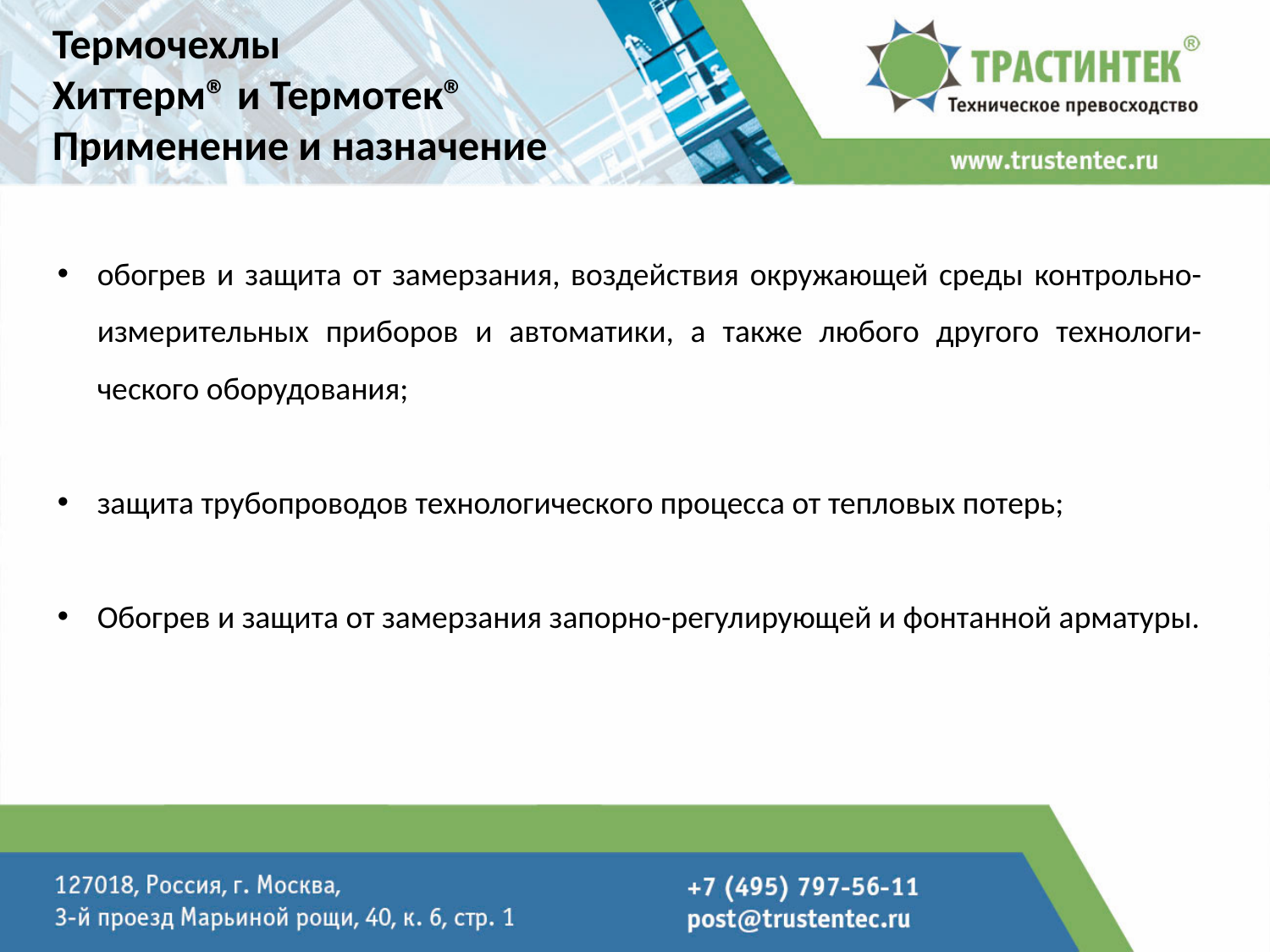

Термочехлы
Хиттерм® и Термотек®
Применение и назначение
обогрев и защита от замерзания, воздействия окружающей среды контрольно-измерительных приборов и автоматики, а также любого другого технологи-ческого оборудования;

защита трубопроводов технологического процесса от тепловых потерь;

Обогрев и защита от замерзания запорно-регулирующей и фонтанной арматуры.